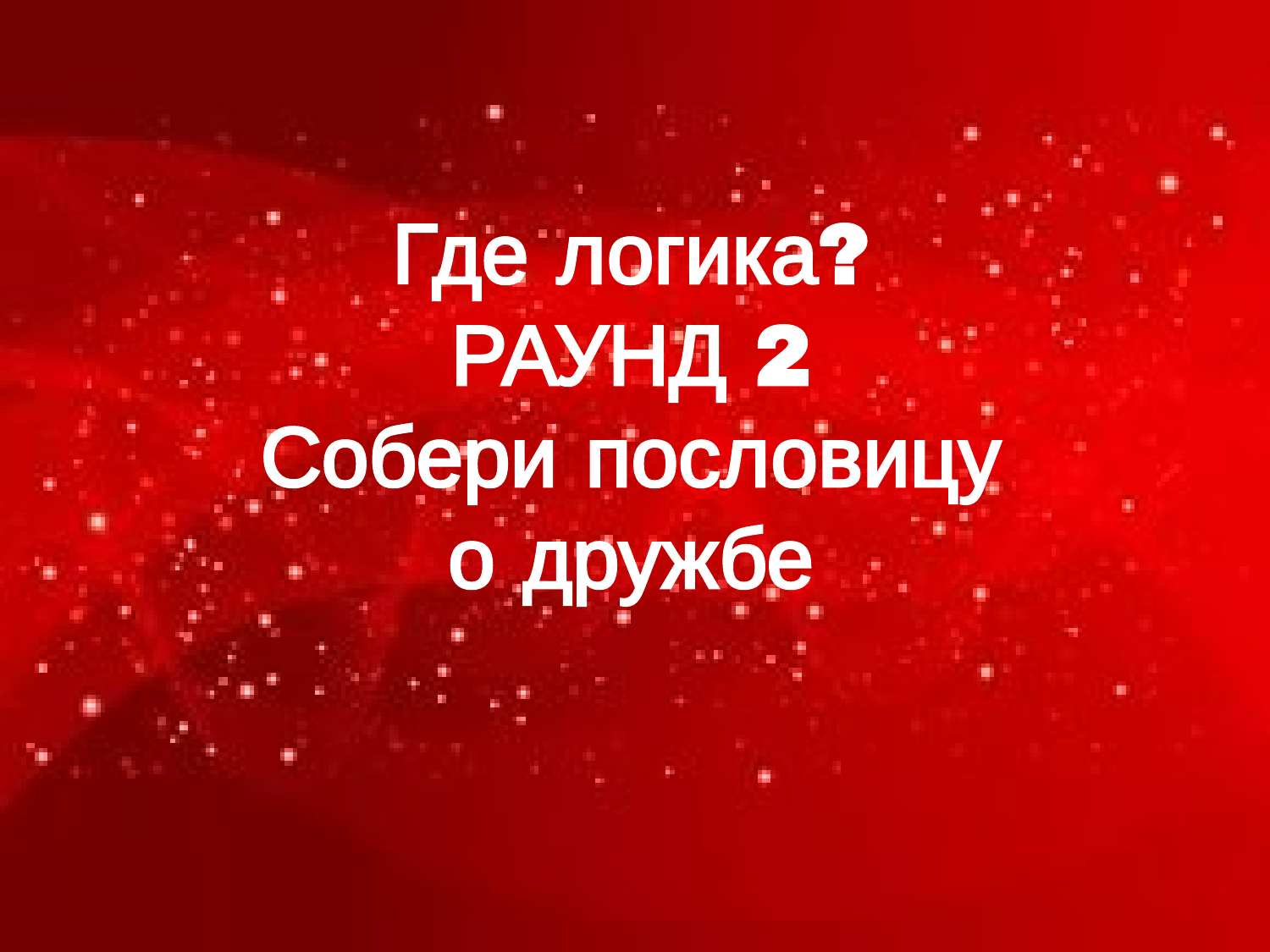

# Где логика? РАУНД 2 Собери пословицу о дружбе